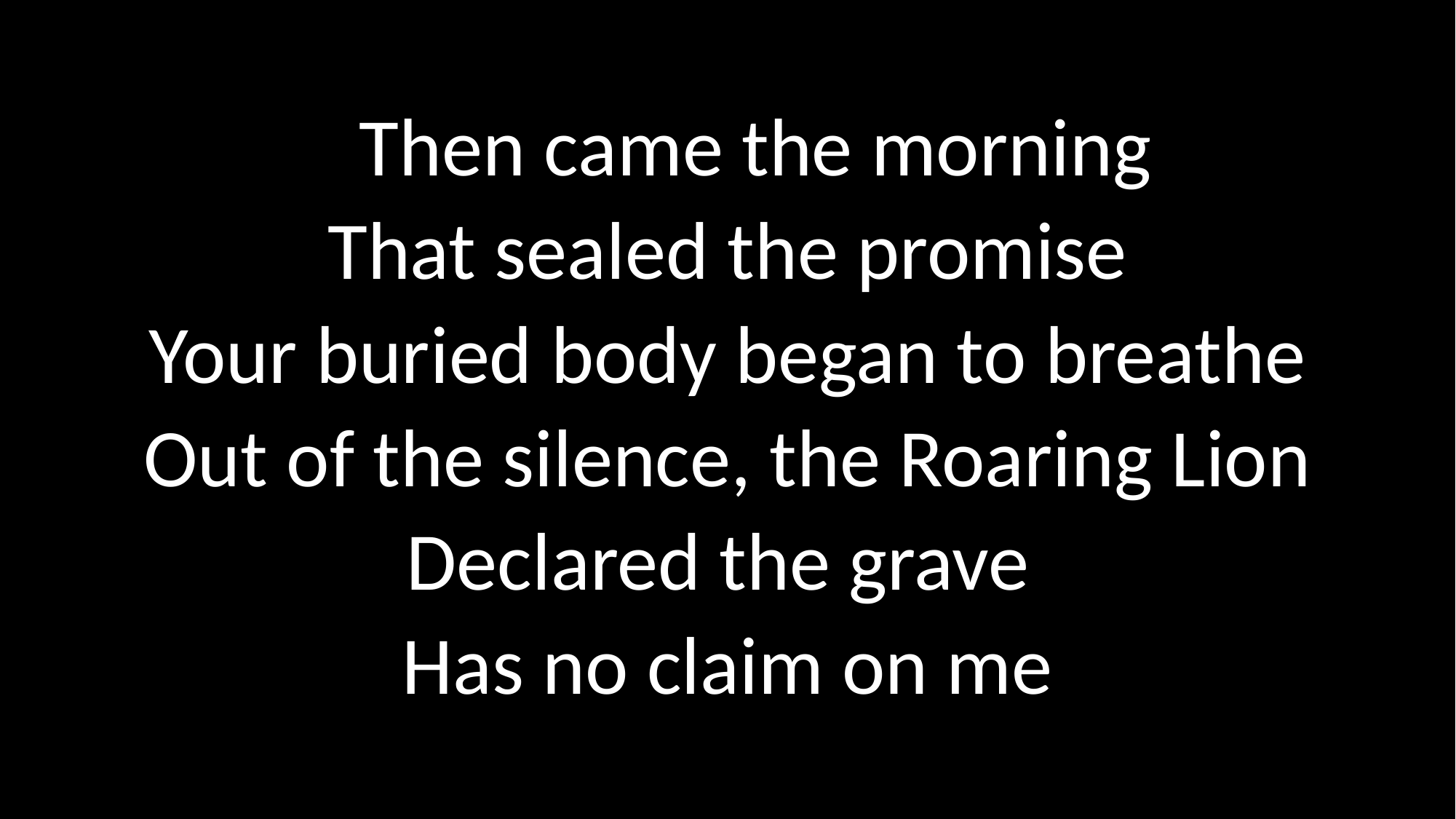

Then came the morning
That sealed the promise
Your buried body began to breathe
Out of the silence, the Roaring Lion
Declared the grave
Has no claim on me